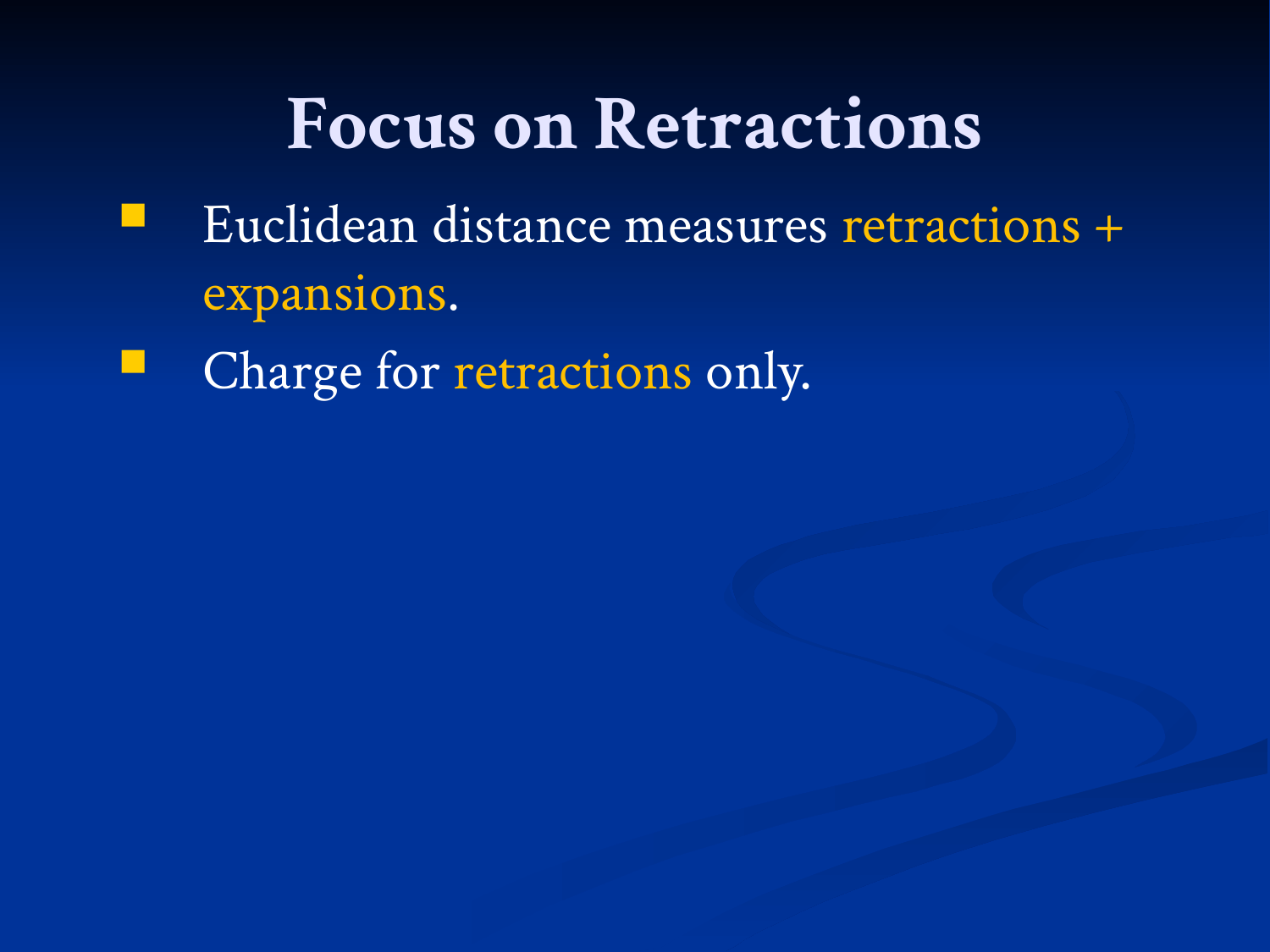

# Focus on Retractions

Euclidean distance measures retractions + expansions.
Charge for retractions only.